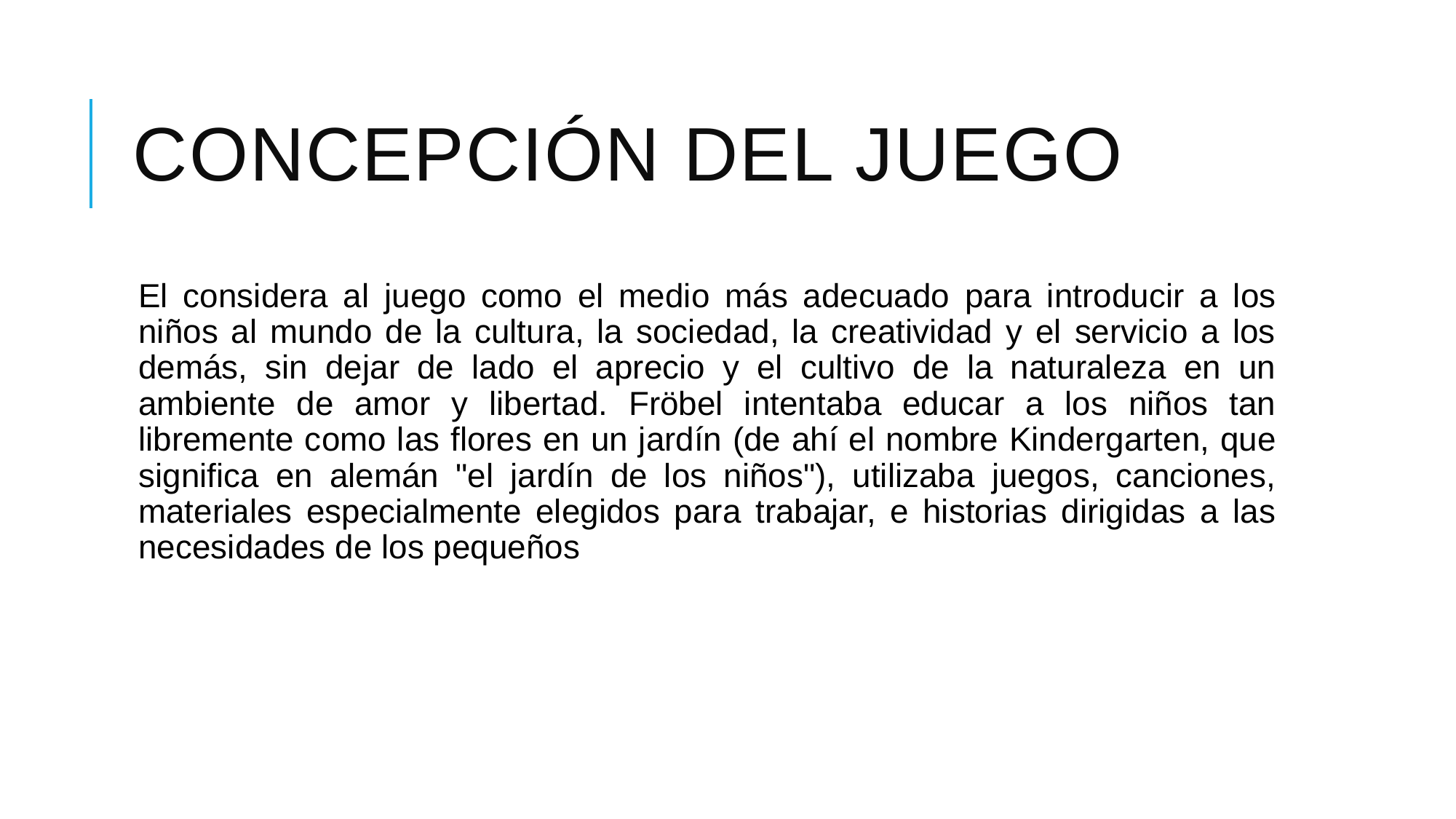

# Concepción del juego
El considera al juego como el medio más adecuado para introducir a los niños al mundo de la cultura, la sociedad, la creatividad y el servicio a los demás, sin dejar de lado el aprecio y el cultivo de la naturaleza en un ambiente de amor y libertad. Fröbel intentaba educar a los niños tan libremente como las flores en un jardín (de ahí el nombre Kindergarten, que significa en alemán "el jardín de los niños"), utilizaba juegos, canciones, materiales especialmente elegidos para trabajar, e historias dirigidas a las necesidades de los pequeños